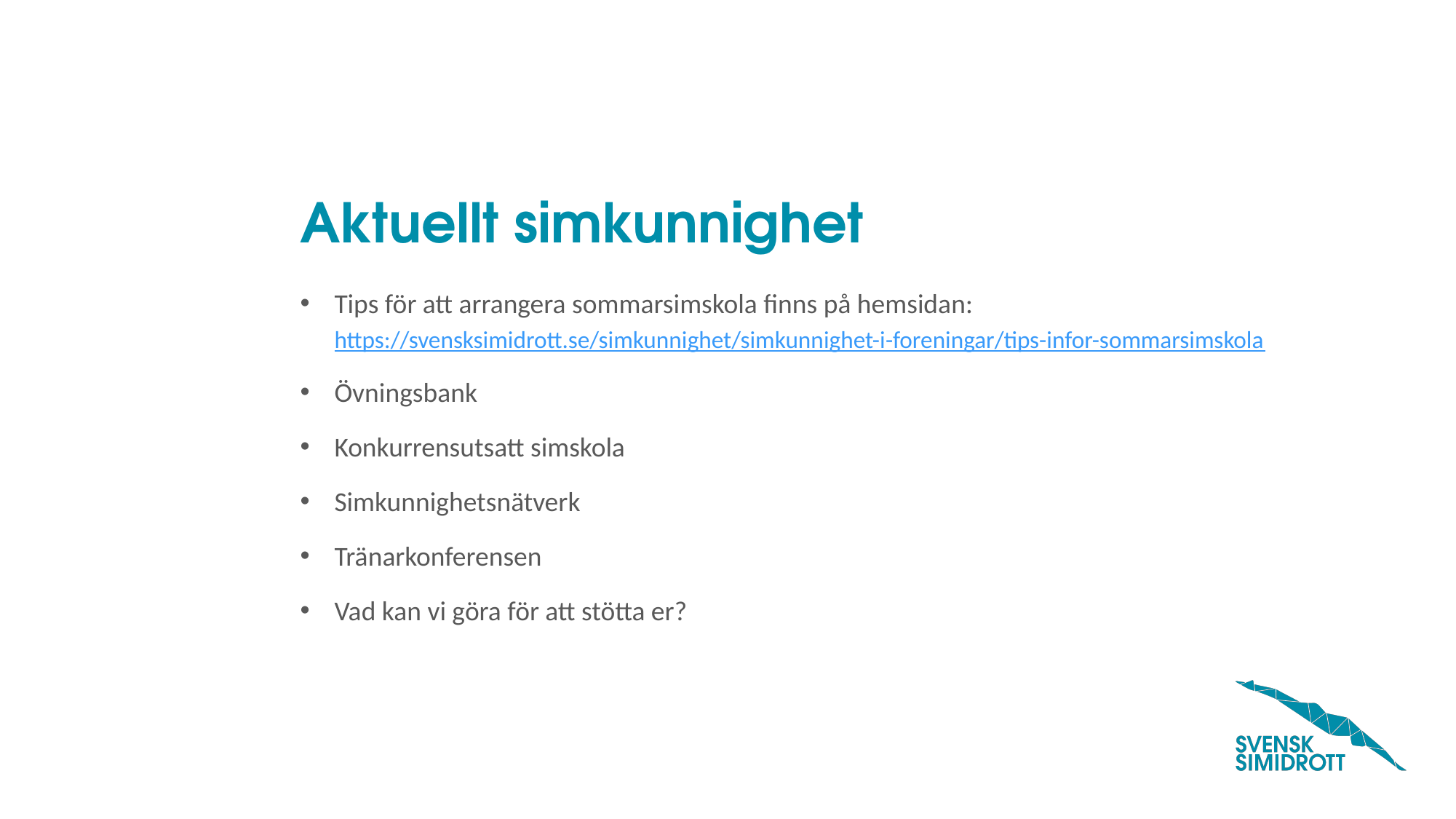

# Aktuellt simkunnighet
Tips för att arrangera sommarsimskola finns på hemsidan:
https://svensksimidrott.se/simkunnighet/simkunnighet-i-foreningar/tips-infor-sommarsimskola
Övningsbank
Konkurrensutsatt simskola
Simkunnighetsnätverk
Tränarkonferensen
Vad kan vi göra för att stötta er?